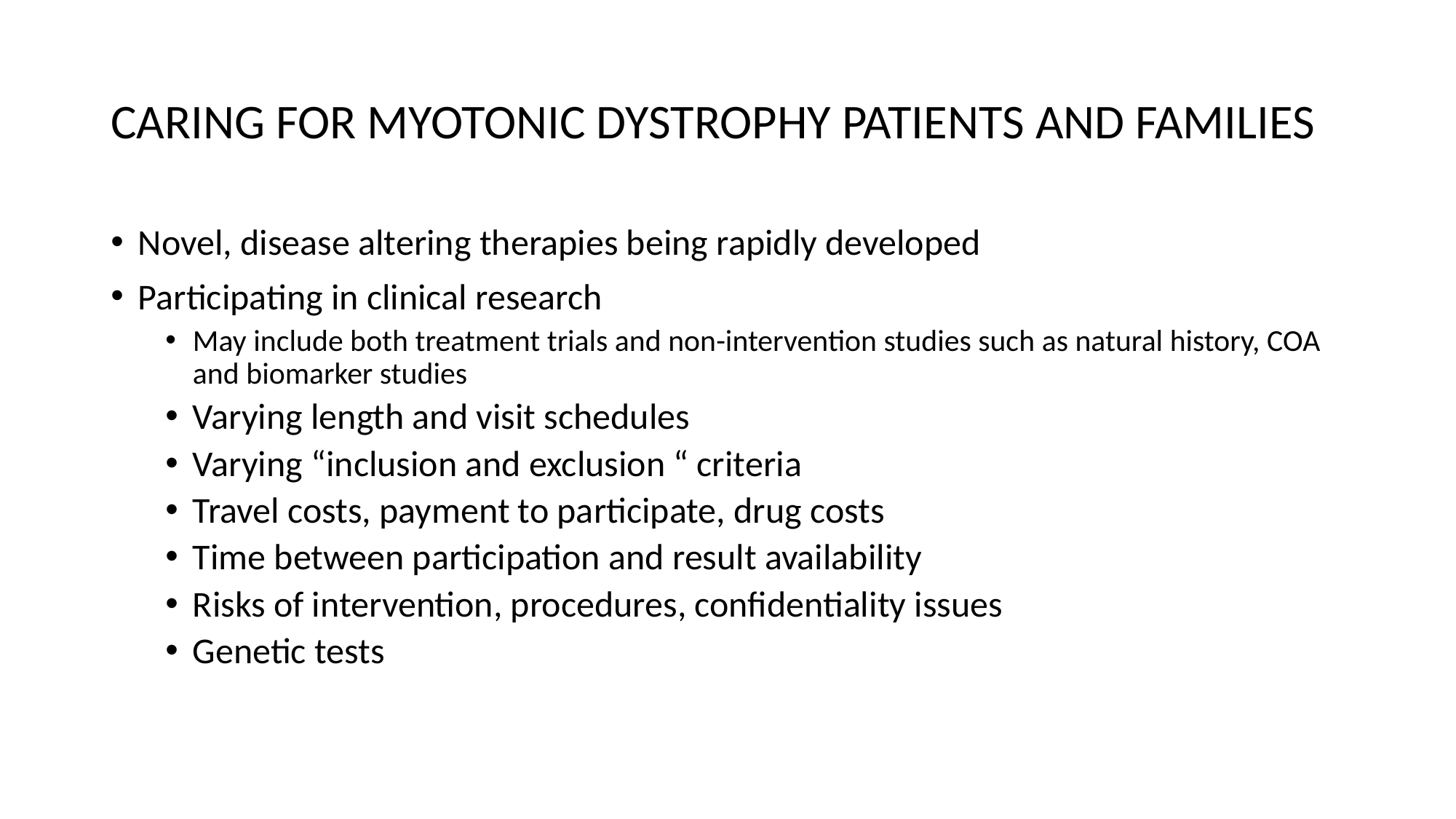

# CARING FOR MYOTONIC DYSTROPHY PATIENTS AND FAMILIES
Novel, disease altering therapies being rapidly developed
Participating in clinical research
May include both treatment trials and non-intervention studies such as natural history, COA and biomarker studies
Varying length and visit schedules
Varying “inclusion and exclusion “ criteria
Travel costs, payment to participate, drug costs
Time between participation and result availability
Risks of intervention, procedures, confidentiality issues
Genetic tests